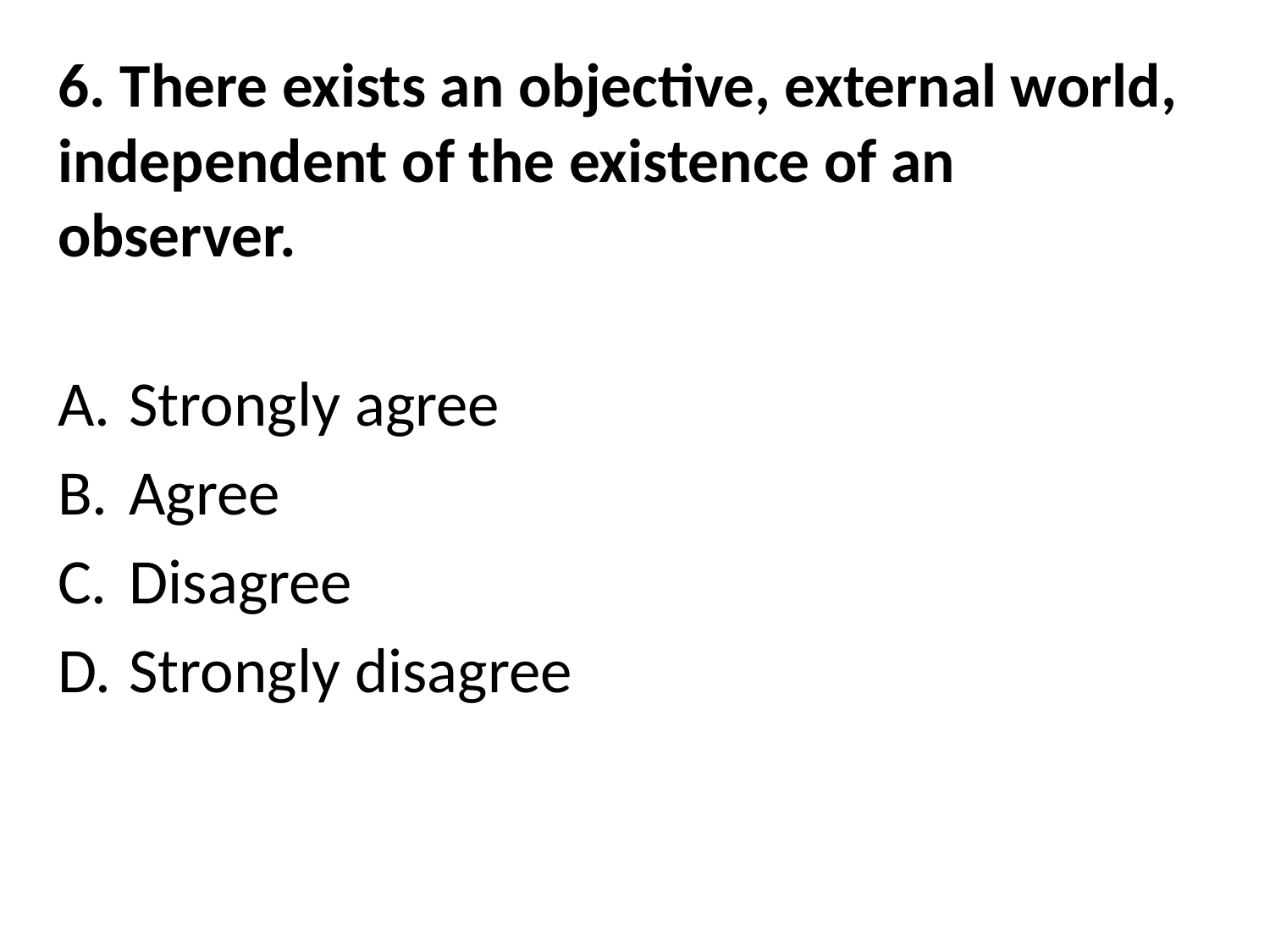

# 6. There exists an objective, external world, independent of the existence of an observer.
Strongly agree
Agree
Disagree
Strongly disagree